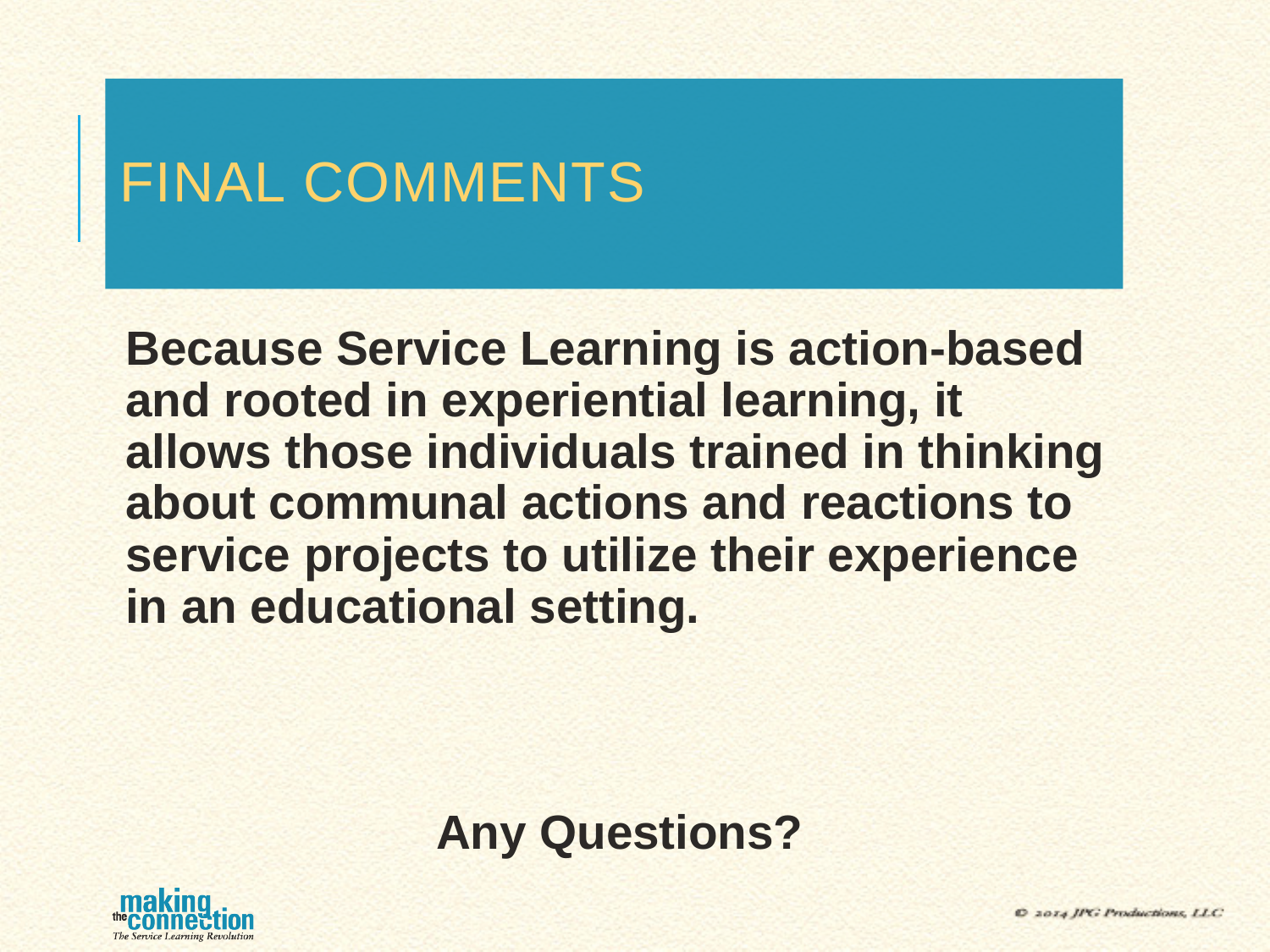

# Final Comments
Because Service Learning is action-based and rooted in experiential learning, it allows those individuals trained in thinking about communal actions and reactions to service projects to utilize their experience in an educational setting.

 Any Questions?